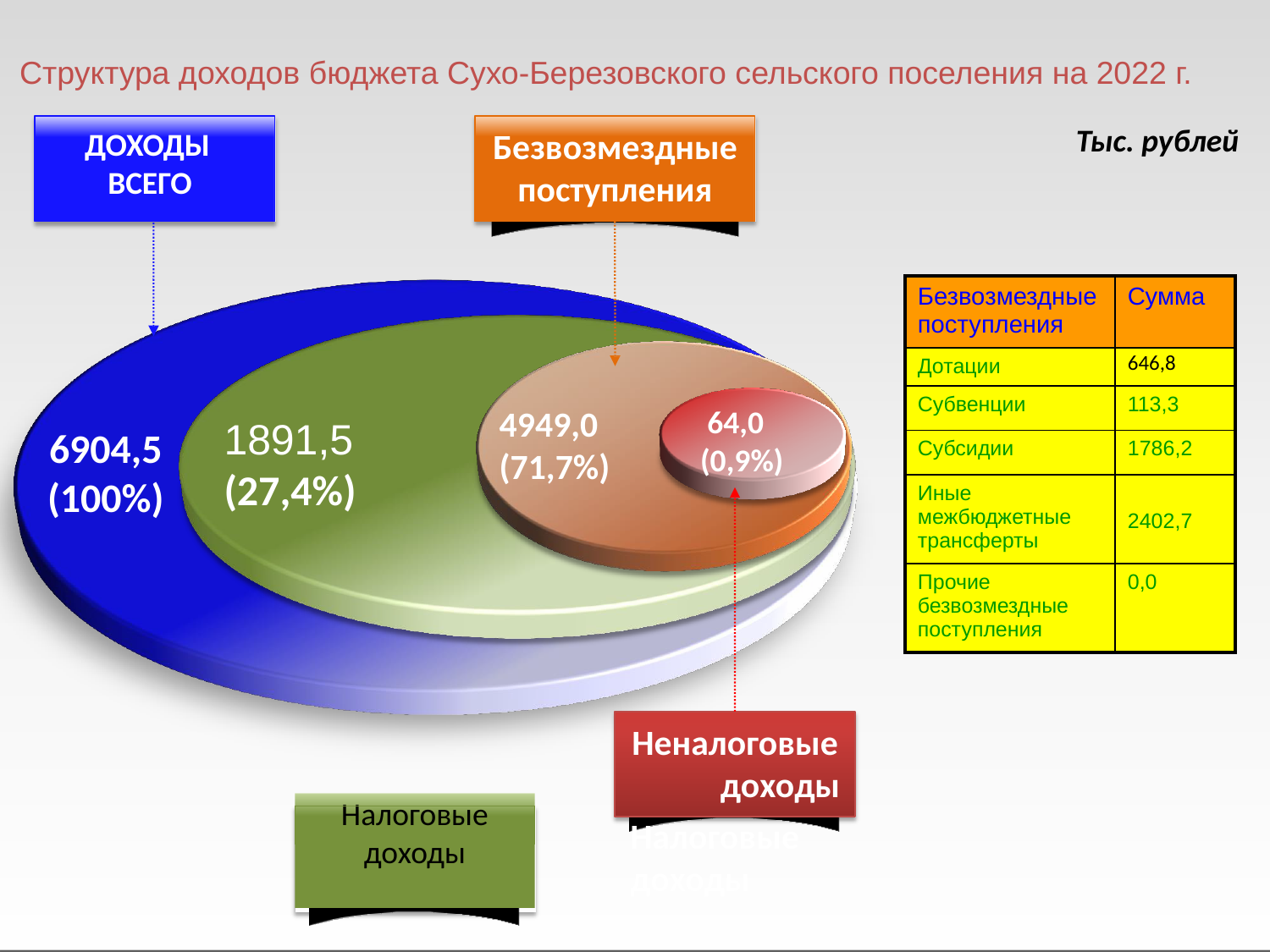

Структура доходов бюджета Сухо-Березовского сельского поселения на 2022 г.

Тыс. рублей
ДОХОДЫ ВСЕГО
Безвозмездные поступления

| Безвозмездные поступления | Сумма |
| --- | --- |
| Дотации | 646,8 |
| Субвенции | 113,3 |
| Субсидии | 1786,2 |
| Иные межбюджетные трансферты | 2402,7 |
| Прочие безвозмездные поступления | 0,0 |

4949,0
(71,7%)
 64,0
(0,9%)
1891,5
(27,4%)
6904,5
(100%)

Неналоговые
доходы

Налоговые доходы

Налоговые доходы